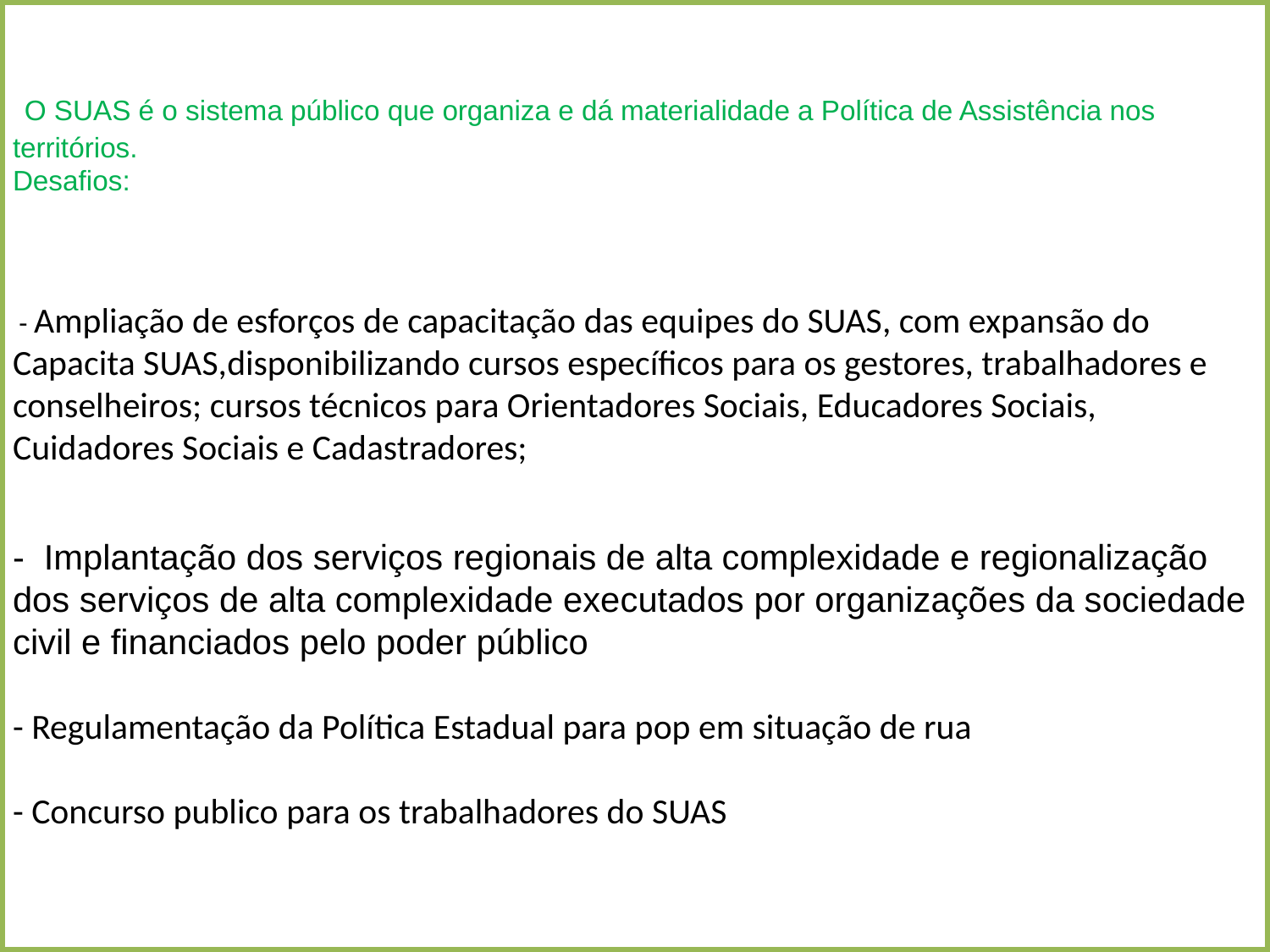

# O SUAS é o sistema público que organiza e dá materialidade a Política de Assistência nos territórios. Desafios: - Ampliação de esforços de capacitação das equipes do SUAS, com expansão do Capacita SUAS,disponibilizando cursos específicos para os gestores, trabalhadores e conselheiros; cursos técnicos para Orientadores Sociais, Educadores Sociais, Cuidadores Sociais e Cadastradores; -  Implantação dos serviços regionais de alta complexidade e regionalização dos serviços de alta complexidade executados por organizações da sociedade civil e financiados pelo poder público - Regulamentação da Política Estadual para pop em situação de rua - Concurso publico para os trabalhadores do SUAS